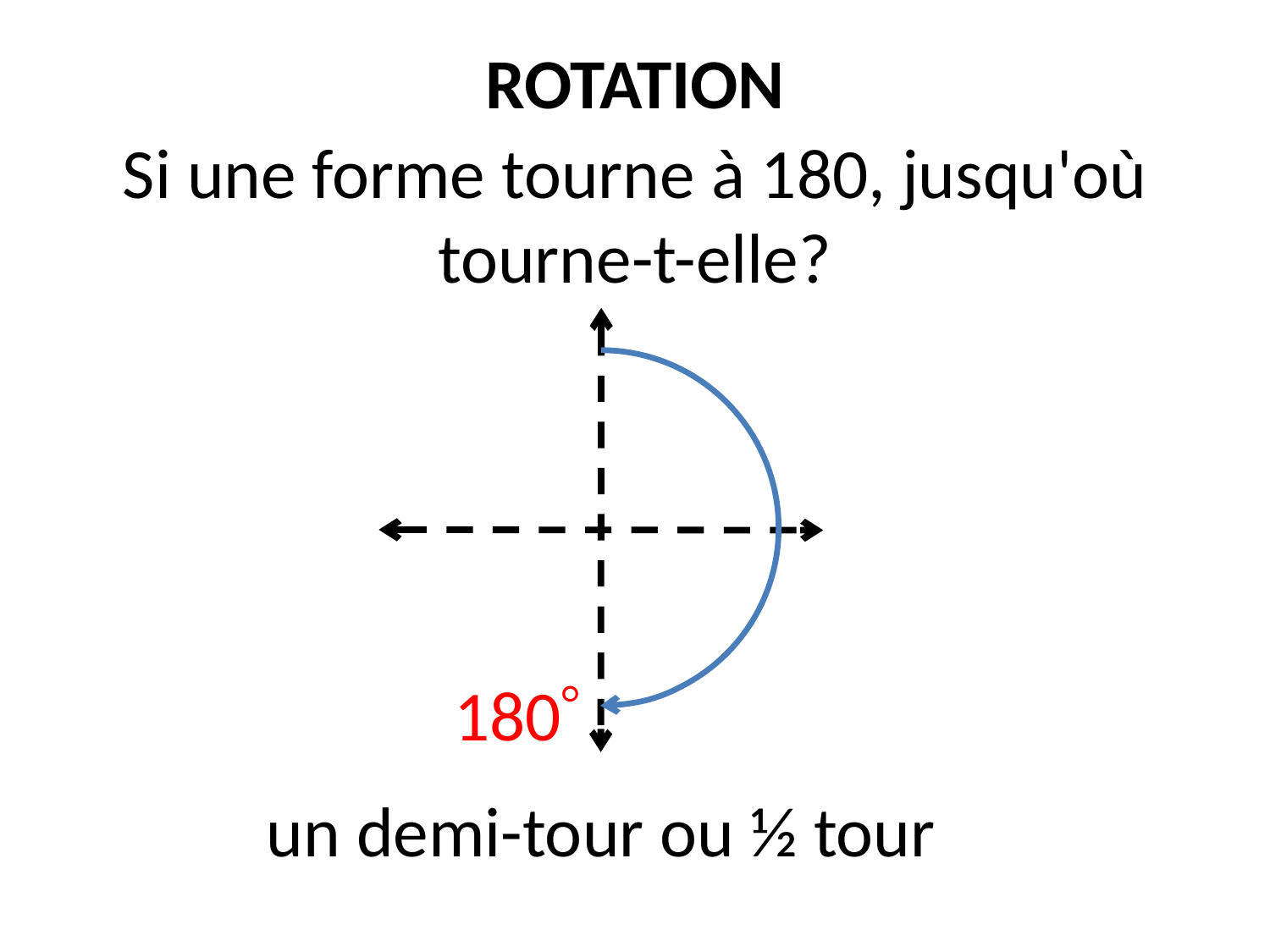

ROTATION
Si une forme tourne à 180, jusqu'où tourne-t-elle?

180°
un demi-tour ou ½ tour